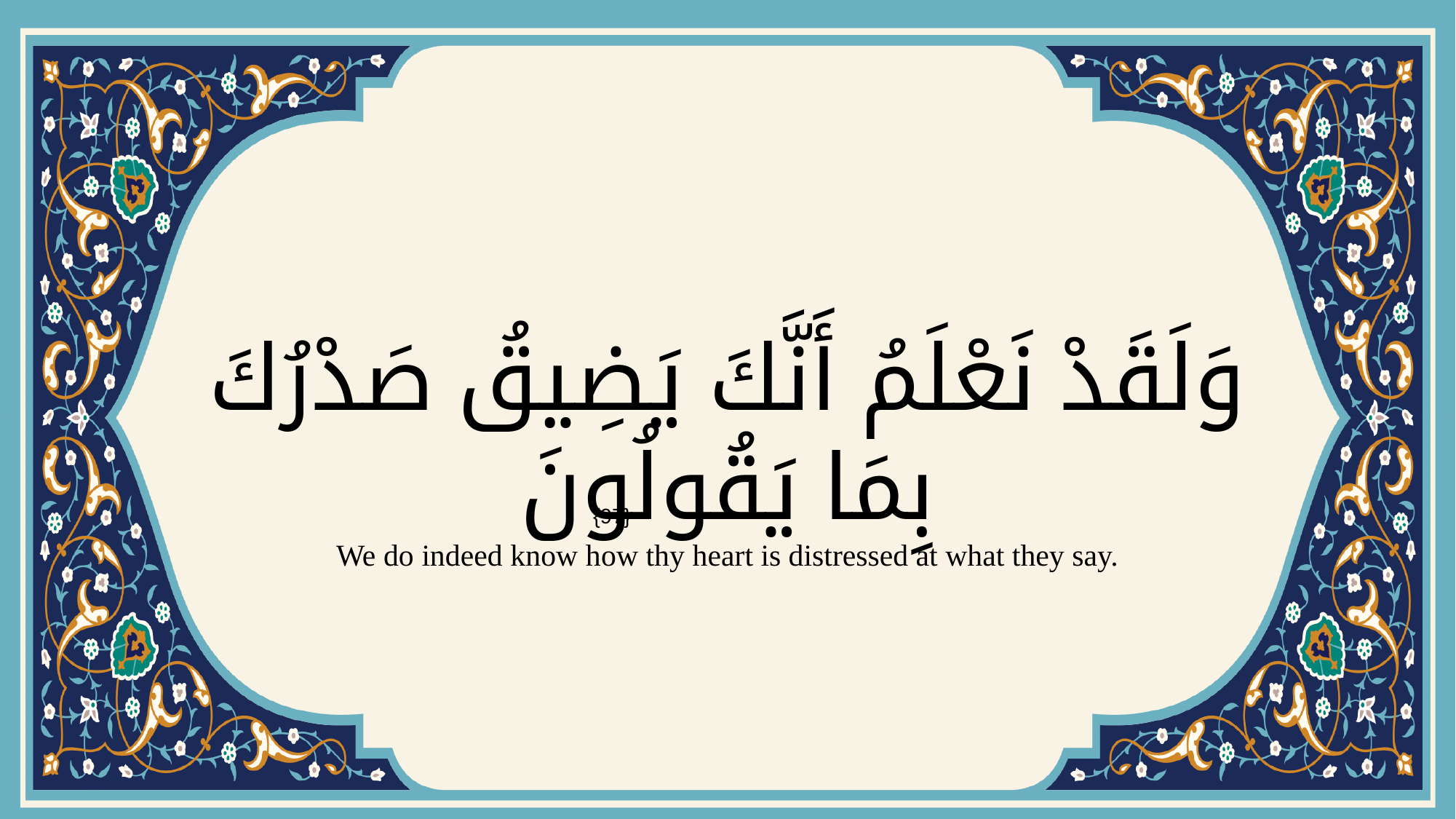

# وَلَقَدْ نَعْلَمُ أَنَّكَ يَضِيقُ صَدْرُكَ بِمَا يَقُولُونَ
{97}
We do indeed know how thy heart is distressed at what they say.